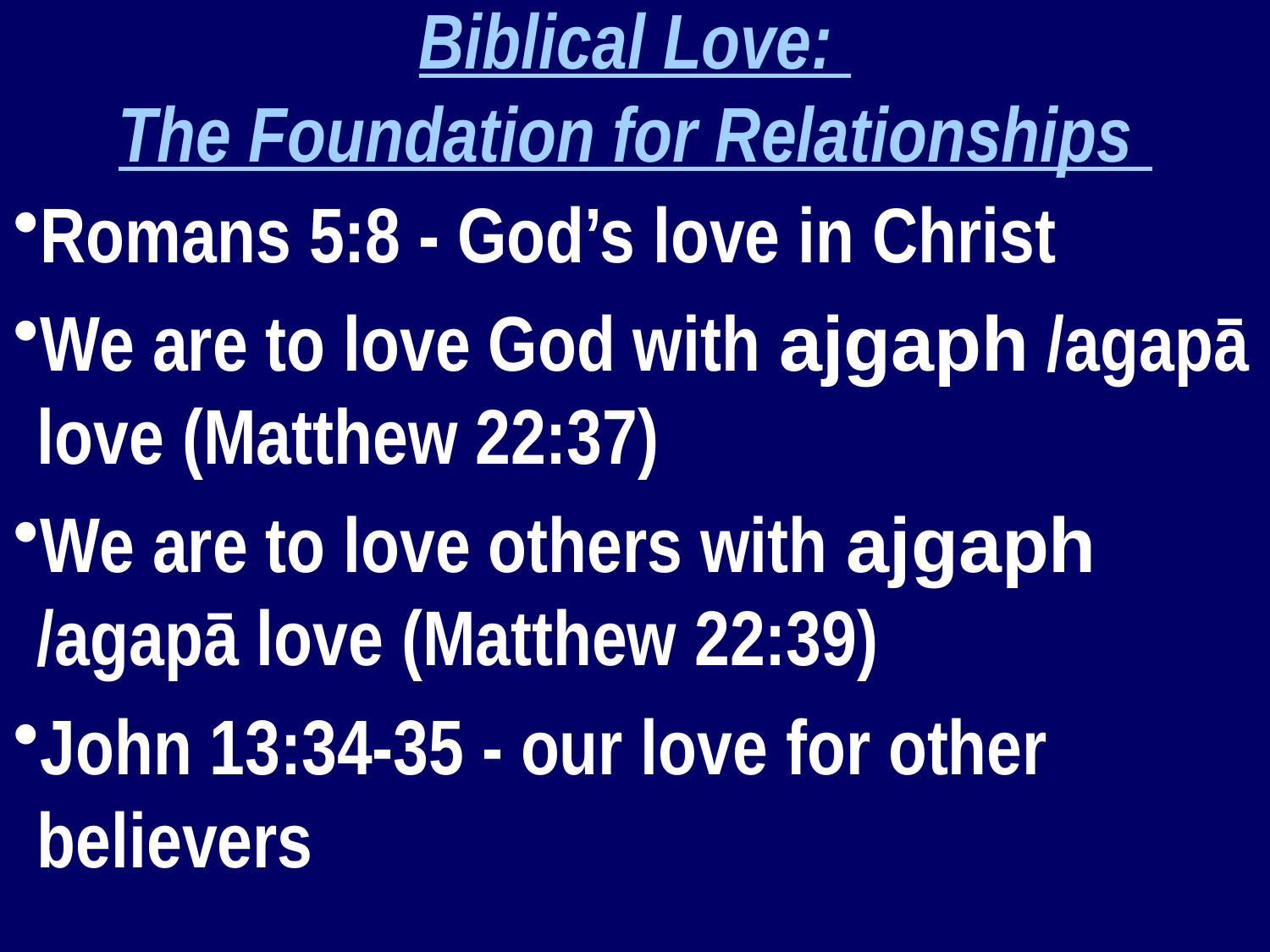

Biblical Love:
The Foundation for Relationships
Romans 5:8 - God’s love in Christ
We are to love God with ajgaph /agapā love (Matthew 22:37)
We are to love others with ajgaph /agapā love (Matthew 22:39)
John 13:34-35 - our love for other believers